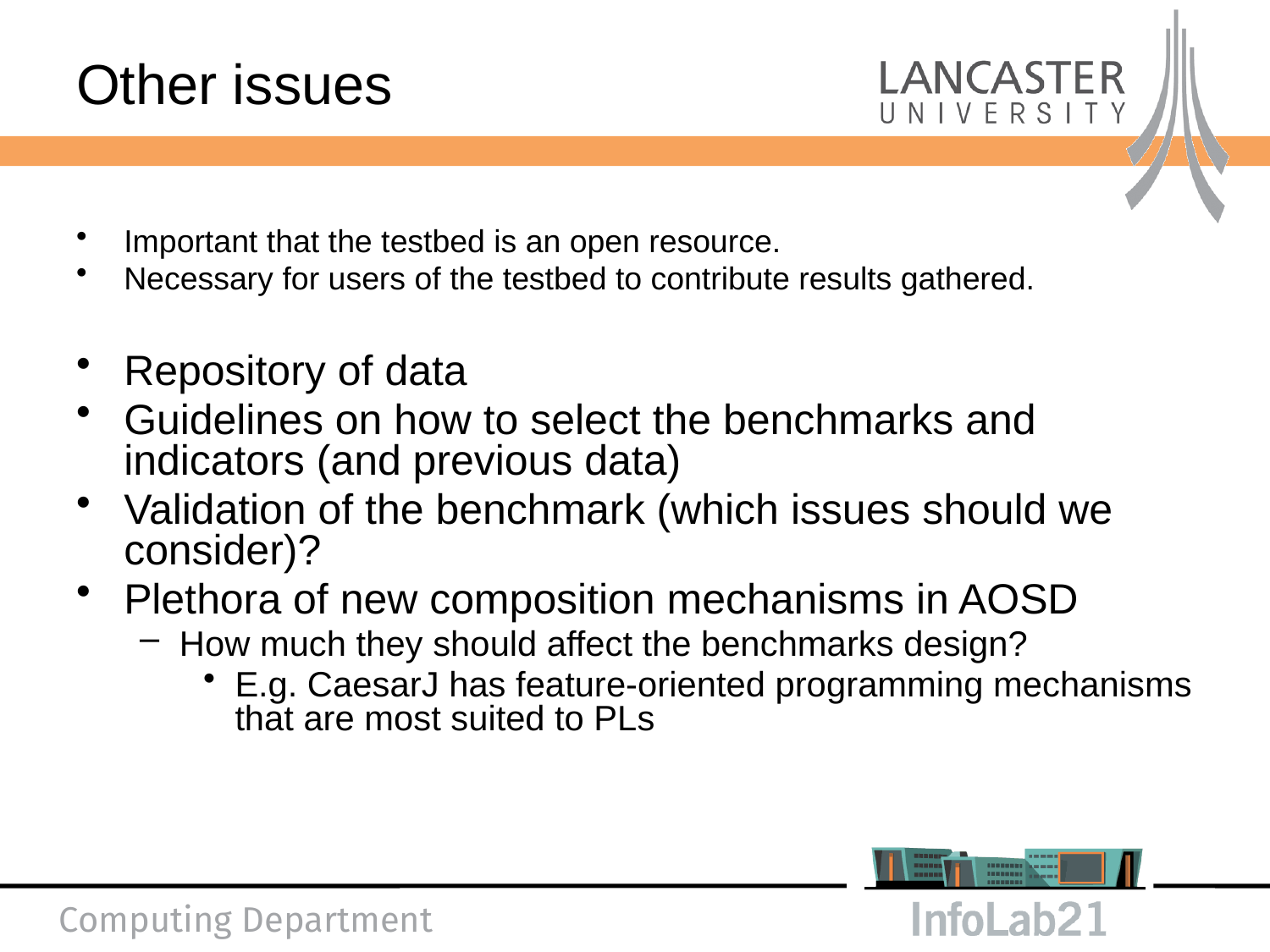

# Other issues
Important that the testbed is an open resource.
Necessary for users of the testbed to contribute results gathered.

Repository of data
Guidelines on how to select the benchmarks and indicators (and previous data)
Validation of the benchmark (which issues should we consider)?
Plethora of new composition mechanisms in AOSD
How much they should affect the benchmarks design?
E.g. CaesarJ has feature-oriented programming mechanisms that are most suited to PLs